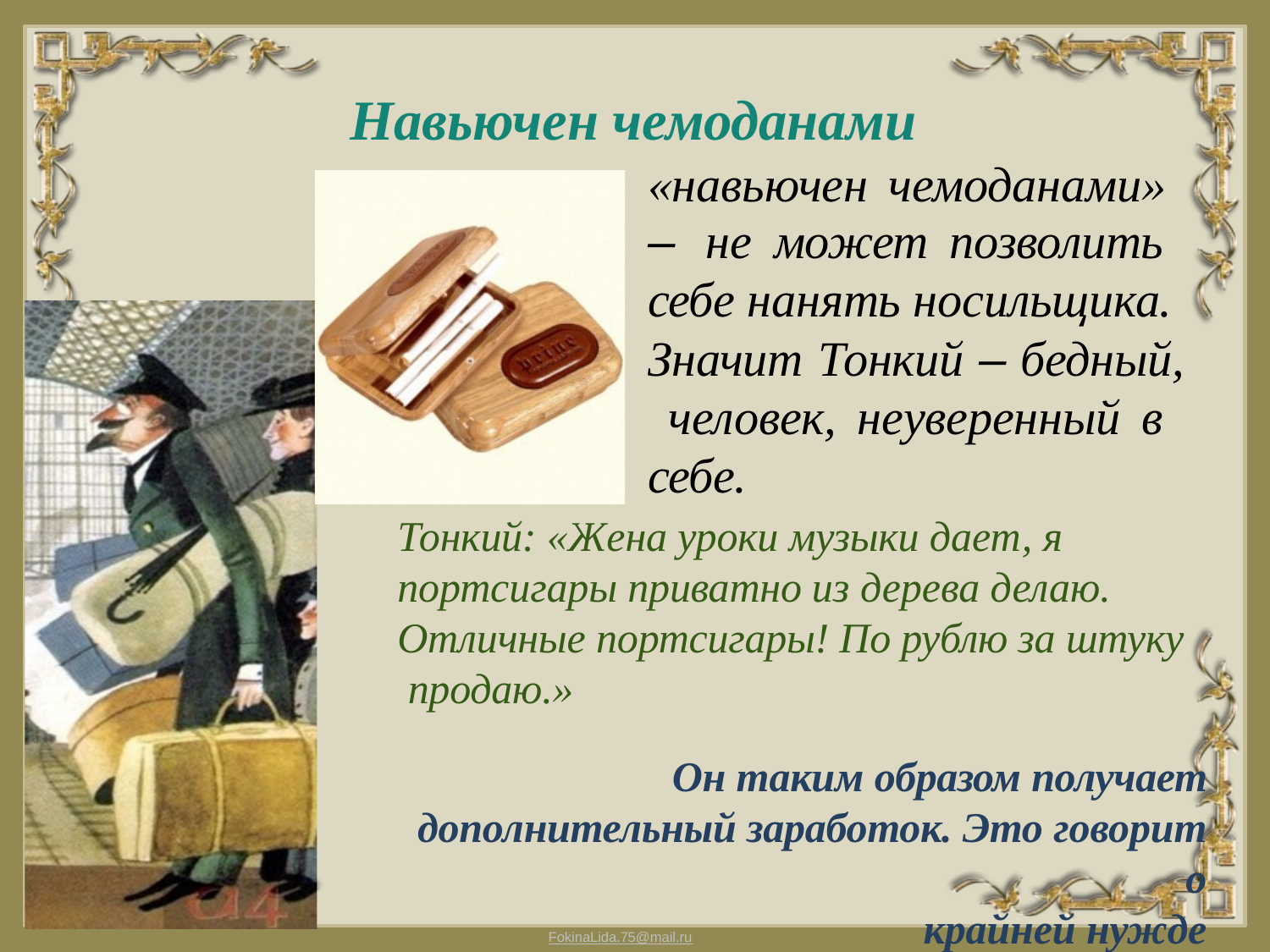

# Навьючен чемоданами
«навьючен чемоданами»
– не может позволить  себе нанять носильщика.  Значит Тонкий – бедный,  человек, неуверенный в  себе.
Тонкий: «Жена уроки музыки дает, я  портсигары приватно из дерева делаю.  Отличные портсигары! По рублю за штуку  продаю.»
Он таким образом получает  дополнительный заработок. Это говорит о
крайней нужде

FokinaLida.75@mail.ru